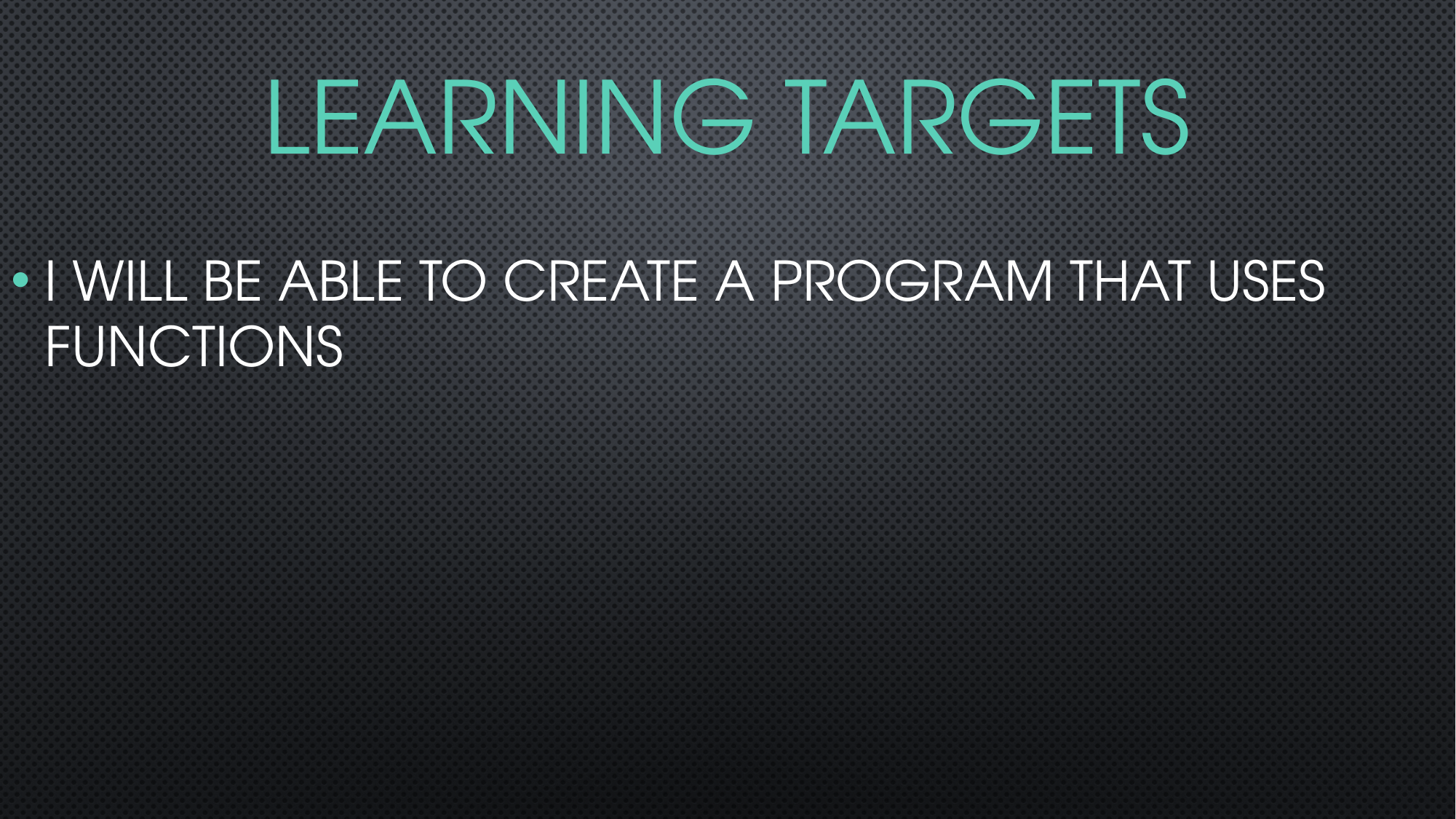

# Learning Targets
I will be able to create a program that uses functions